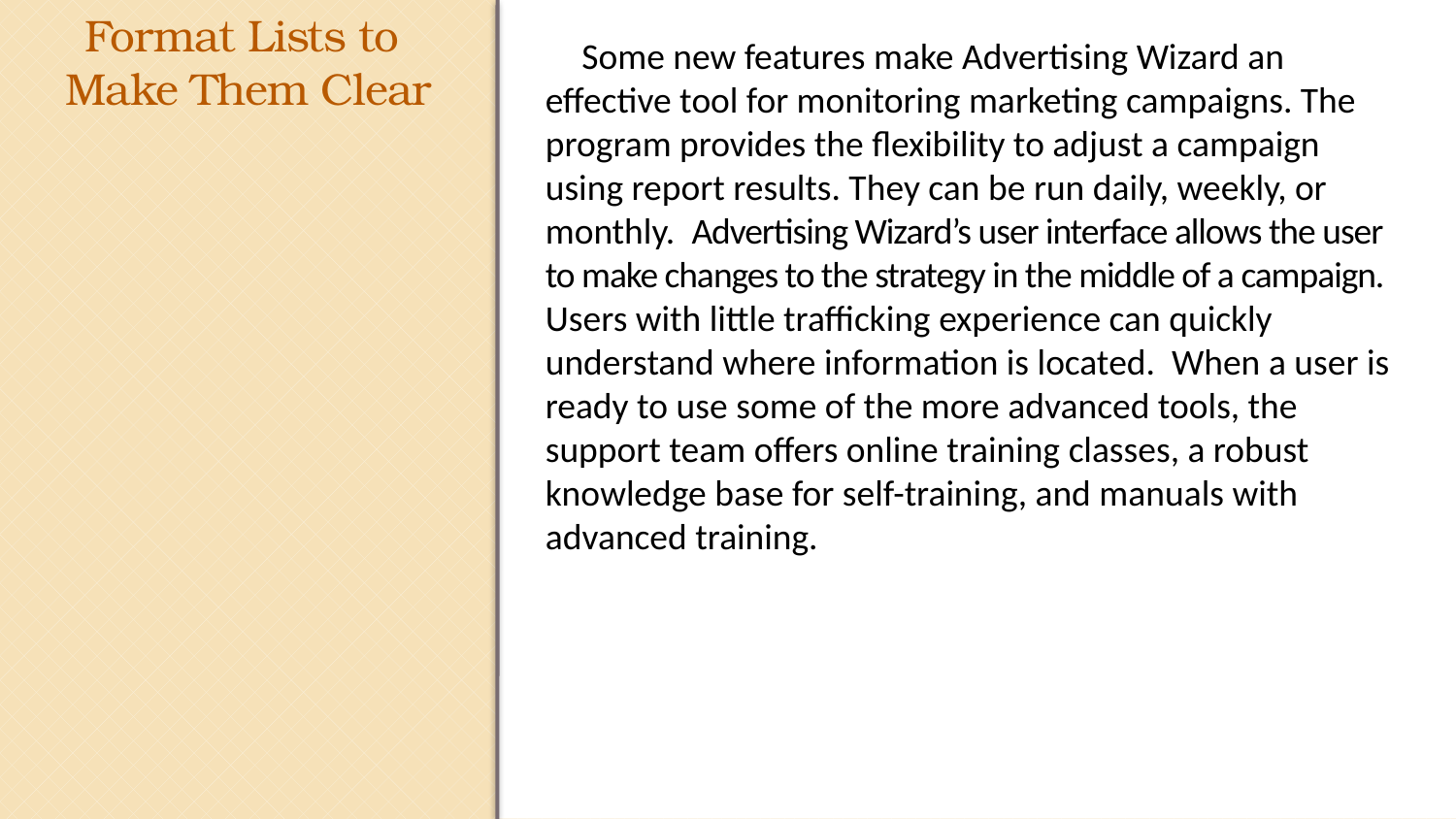

Format Lists to
Make Them Clear

Some new features make Advertising Wizard an effective tool for monitoring marketing campaigns. The program provides the flexibility to adjust a campaign using report results. They can be run daily, weekly, or monthly.  Advertising Wizard’s user interface allows the user to make changes to the strategy in the middle of a campaign. Users with little trafficking experience can quickly understand where information is located.  When a user is ready to use some of the more advanced tools, the support team offers online training classes, a robust knowledge base for self-training, and manuals with advanced training.